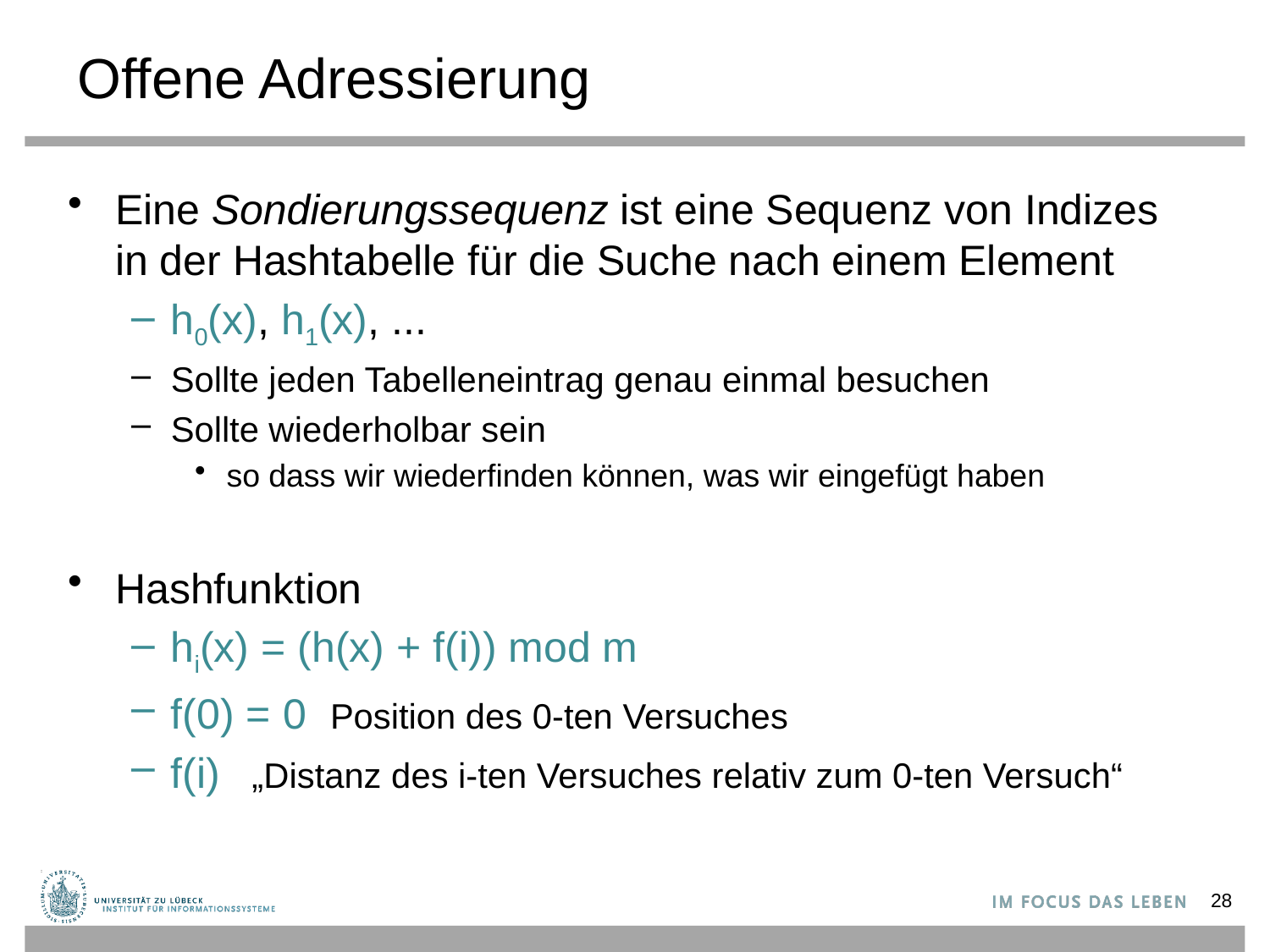

# Offene Adressierung
Eine Sondierungssequenz ist eine Sequenz von Indizes in der Hashtabelle für die Suche nach einem Element
h0(x), h1(x), ...
Sollte jeden Tabelleneintrag genau einmal besuchen
Sollte wiederholbar sein
so dass wir wiederfinden können, was wir eingefügt haben

Hashfunktion
hi(x) = (h(x) + f(i)) mod m
f(0) = 0  Position des 0-ten Versuches
f(i)   „Distanz des i-ten Versuches relativ zum 0-ten Versuch“
28